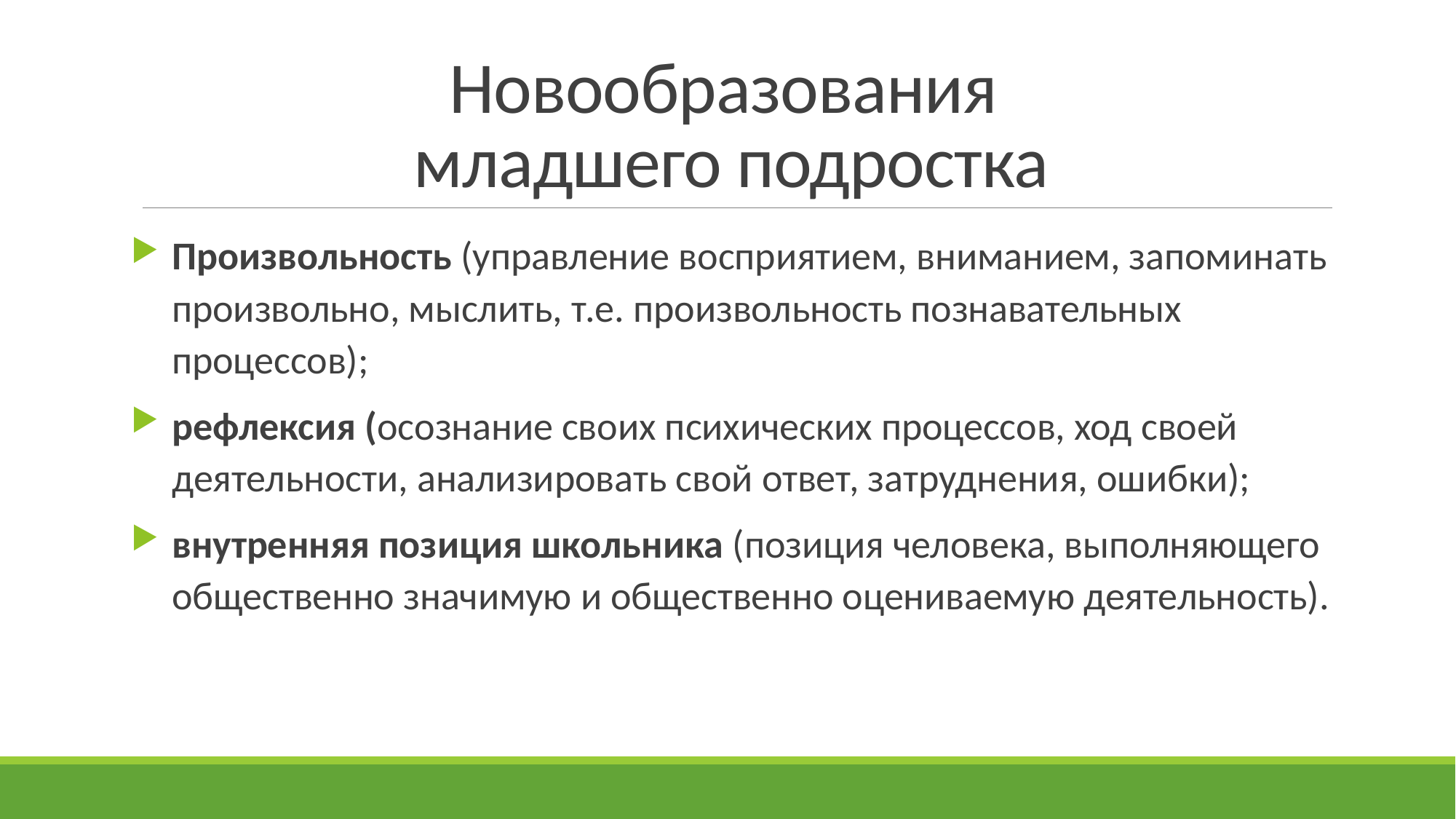

# Новообразования младшего подростка
Произвольность (управление восприятием, вниманием, запоминать произвольно, мыслить, т.е. произвольность познавательных процессов);
рефлексия (осознание своих психических процессов, ход своей деятельности, анализировать свой ответ, затруднения, ошибки);
внутренняя позиция школьника (позиция человека, выполняющего общественно значимую и общественно оцениваемую деятельность).